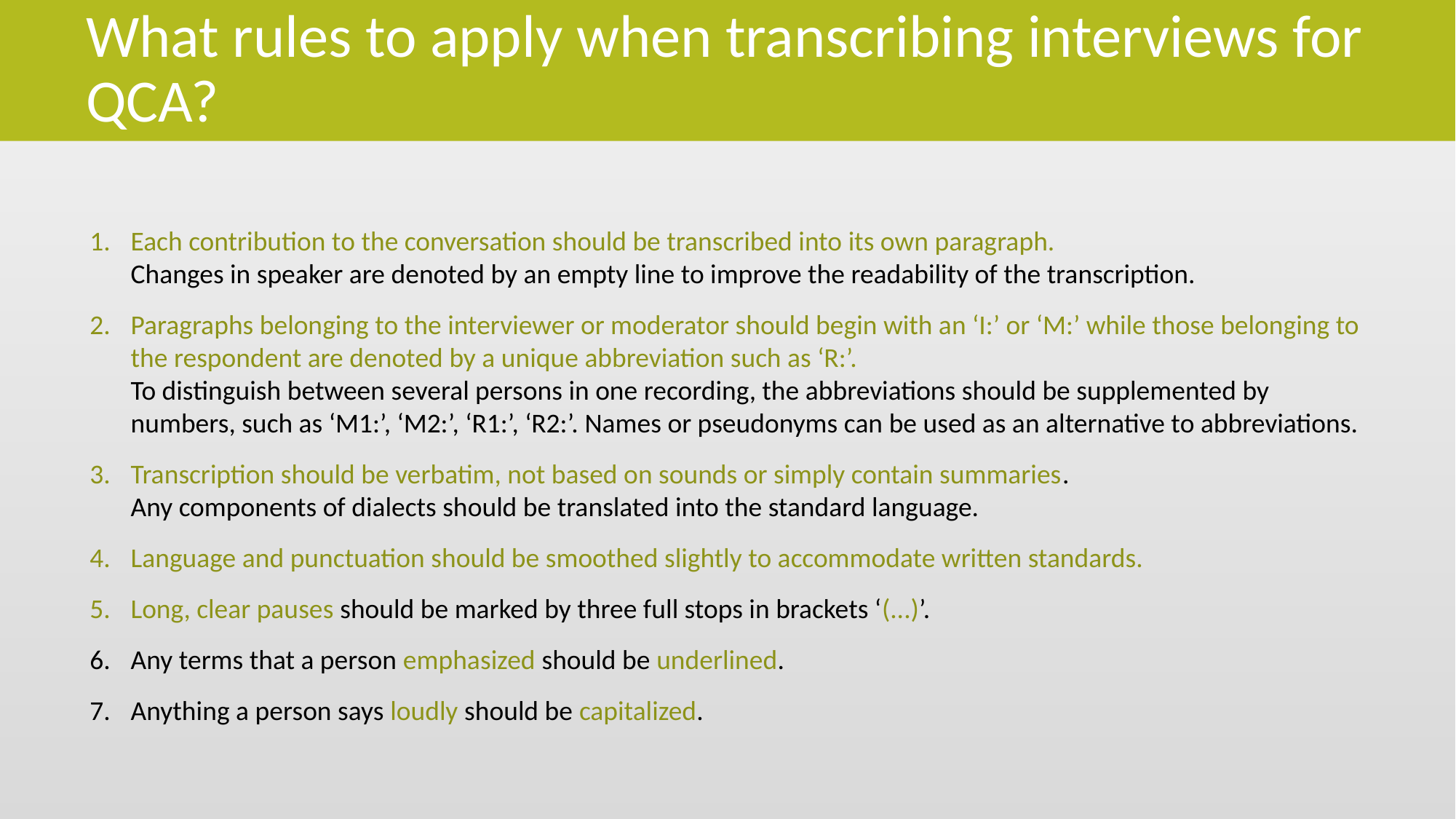

# What rules to apply when transcribing interviews for QCA?
Each contribution to the conversation should be transcribed into its own paragraph.
Changes in speaker are denoted by an empty line to improve the readability of the transcription.
Paragraphs belonging to the interviewer or moderator should begin with an ‘I:’ or ‘M:’ while those belonging to the respondent are denoted by a unique abbreviation such as ‘R:’.
To distinguish between several persons in one recording, the abbreviations should be supplemented by numbers, such as ‘M1:’, ‘M2:’, ‘R1:’, ‘R2:’. Names or pseudonyms can be used as an alternative to abbreviations.
Transcription should be verbatim, not based on sounds or simply contain summaries.
Any components of dialects should be translated into the standard language.
Language and punctuation should be smoothed slightly to accommodate written standards.
Long, clear pauses should be marked by three full stops in brackets ‘(...)’.
Any terms that a person emphasized should be underlined.
Anything a person says loudly should be capitalized.